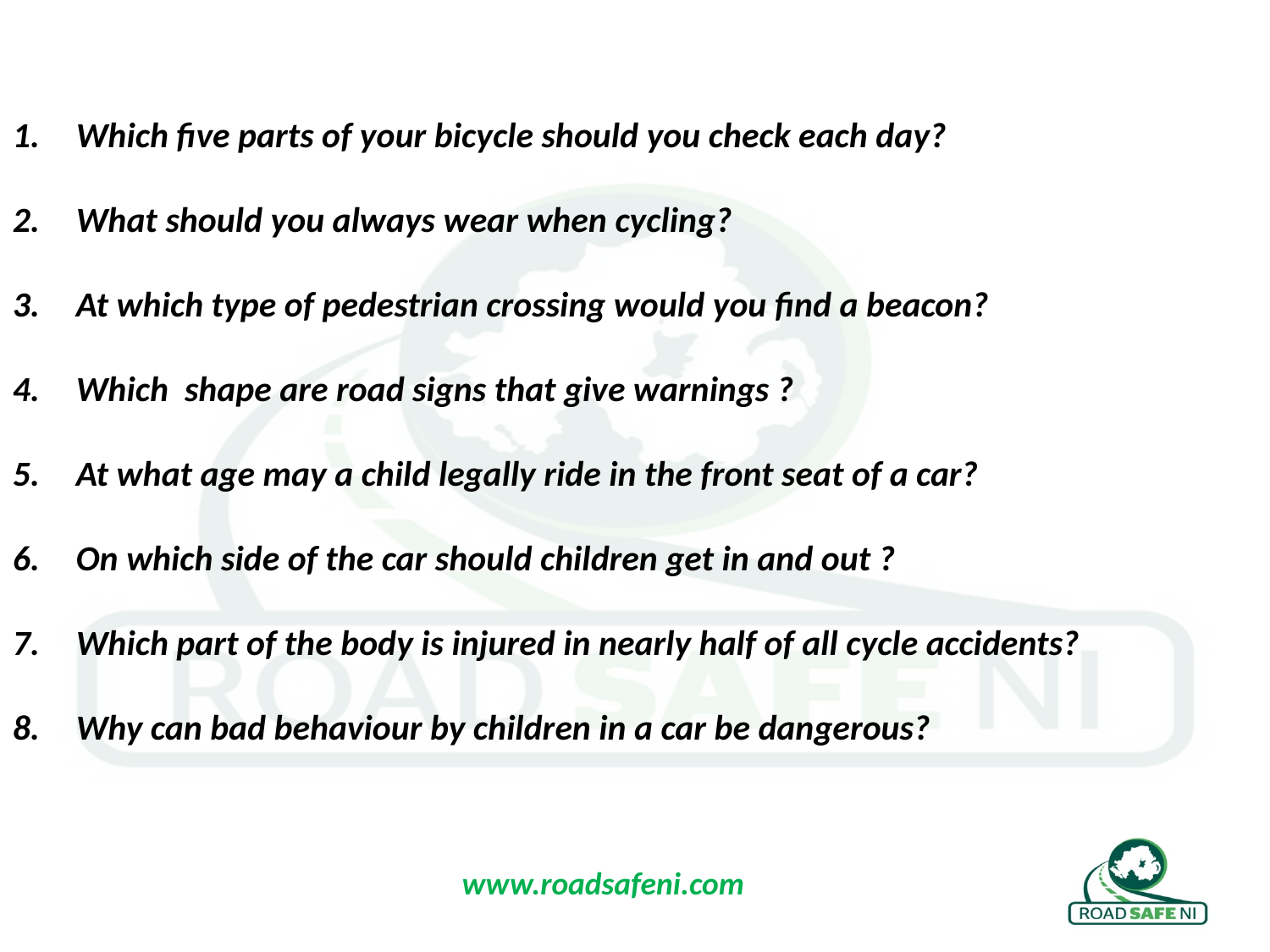

Which five parts of your bicycle should you check each day?

What should you always wear when cycling?

At which type of pedestrian crossing would you find a beacon?

Which  shape are road signs that give warnings ?

At what age may a child legally ride in the front seat of a car?

On which side of the car should children get in and out ?

Which part of the body is injured in nearly half of all cycle accidents?

Why can bad behaviour by children in a car be dangerous?